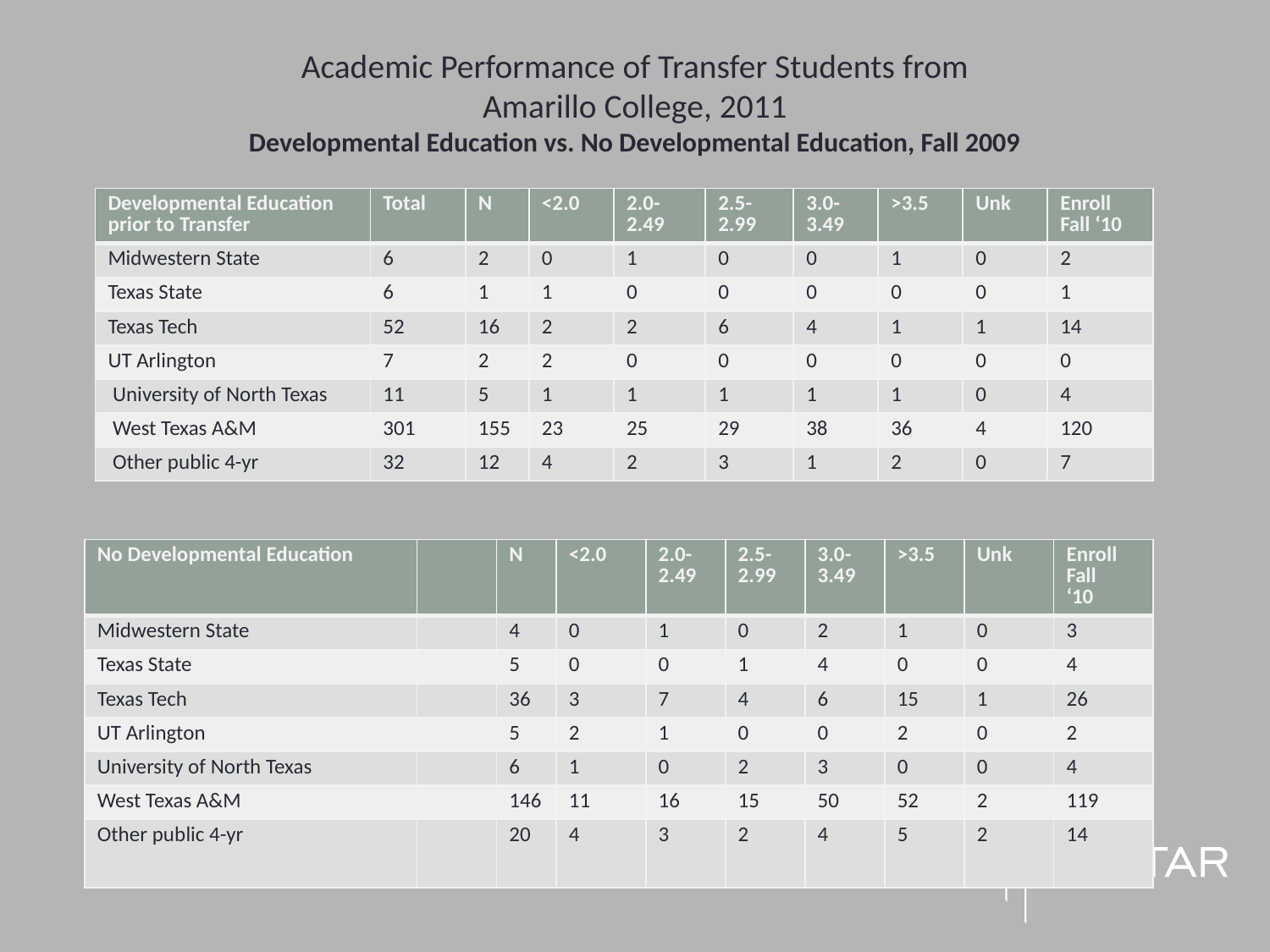

# Academic Performance of Transfer Students from Amarillo College, 2011 Developmental Education vs. No Developmental Education, Fall 2009
| Developmental Education prior to Transfer | Total | N | <2.0 | 2.0-2.49 | 2.5-2.99 | 3.0-3.49 | >3.5 | Unk | Enroll Fall ‘10 |
| --- | --- | --- | --- | --- | --- | --- | --- | --- | --- |
| Midwestern State | 6 | 2 | 0 | 1 | 0 | 0 | 1 | 0 | 2 |
| Texas State | 6 | 1 | 1 | 0 | 0 | 0 | 0 | 0 | 1 |
| Texas Tech | 52 | 16 | 2 | 2 | 6 | 4 | 1 | 1 | 14 |
| UT Arlington | 7 | 2 | 2 | 0 | 0 | 0 | 0 | 0 | 0 |
| University of North Texas | 11 | 5 | 1 | 1 | 1 | 1 | 1 | 0 | 4 |
| West Texas A&M | 301 | 155 | 23 | 25 | 29 | 38 | 36 | 4 | 120 |
| Other public 4-yr | 32 | 12 | 4 | 2 | 3 | 1 | 2 | 0 | 7 |
| No Developmental Education |  | N | <2.0 | 2.0-2.49 | 2.5-2.99 | 3.0-3.49 | >3.5 | Unk | Enroll Fall ‘10 |
| --- | --- | --- | --- | --- | --- | --- | --- | --- | --- |
| Midwestern State |  | 4 | 0 | 1 | 0 | 2 | 1 | 0 | 3 |
| Texas State |  | 5 | 0 | 0 | 1 | 4 | 0 | 0 | 4 |
| Texas Tech |  | 36 | 3 | 7 | 4 | 6 | 15 | 1 | 26 |
| UT Arlington |  | 5 | 2 | 1 | 0 | 0 | 2 | 0 | 2 |
| University of North Texas |  | 6 | 1 | 0 | 2 | 3 | 0 | 0 | 4 |
| West Texas A&M |  | 146 | 11 | 16 | 15 | 50 | 52 | 2 | 119 |
| Other public 4-yr |  | 20 | 4 | 3 | 2 | 4 | 5 | 2 | 14 |